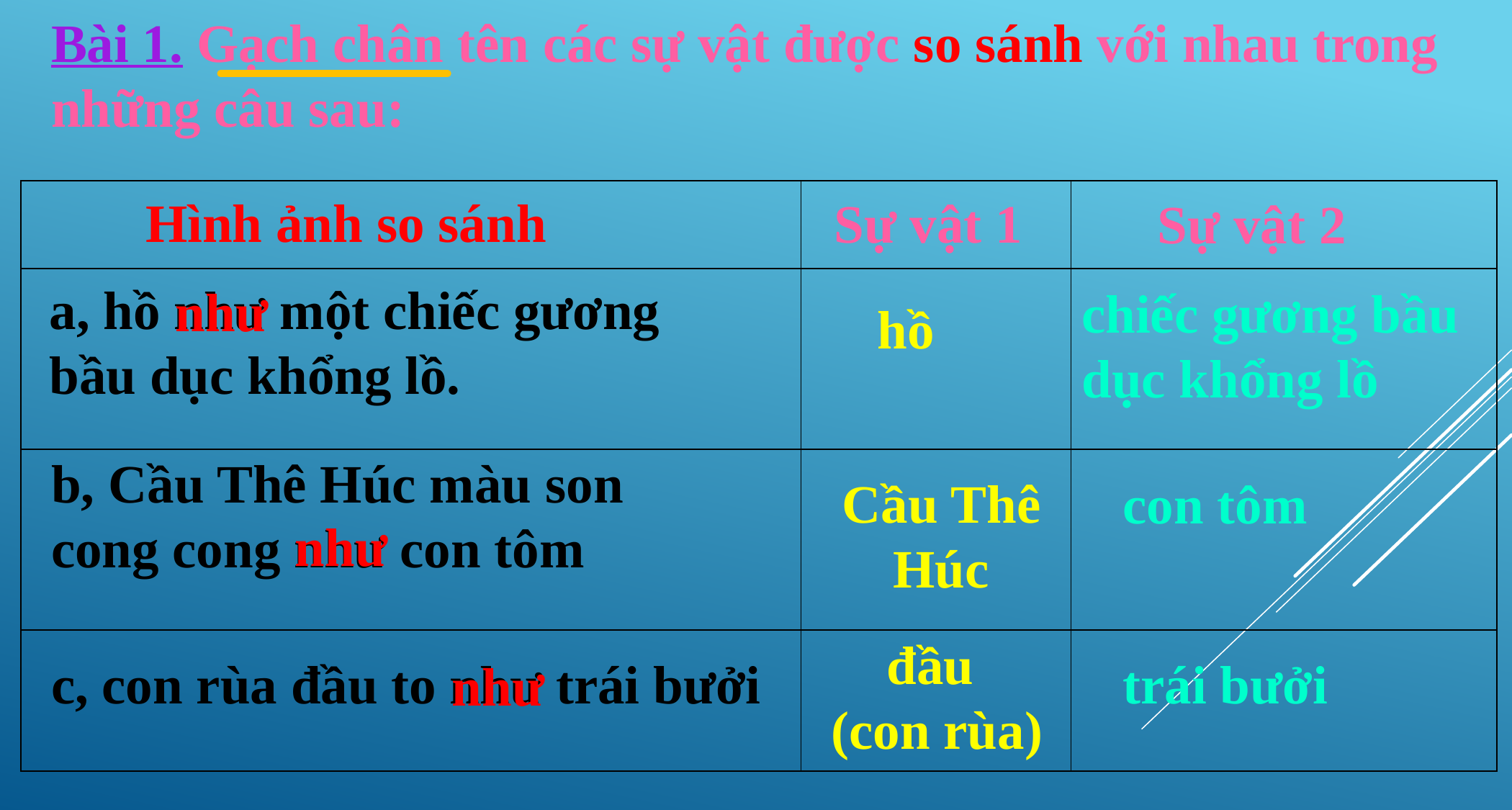

Bài 1. Gạch chân tên các sự vật được so sánh với nhau trong những câu sau:
|  |  |  |
| --- | --- | --- |
|  |  |  |
|  |  |  |
|  |  |  |
Hình ảnh so sánh
Sự vật 1
Sự vật 2
a, hồ như một chiếc gương bầu dục khổng lồ.
 như
chiếc gương bầu dục khổng lồ
hồ
b, Cầu Thê Húc màu son cong cong như con tôm
Cầu Thê Húc
con tôm
 như
đầu
(con rùa)
c, con rùa đầu to như trái bưởi

trái bưởi
 như